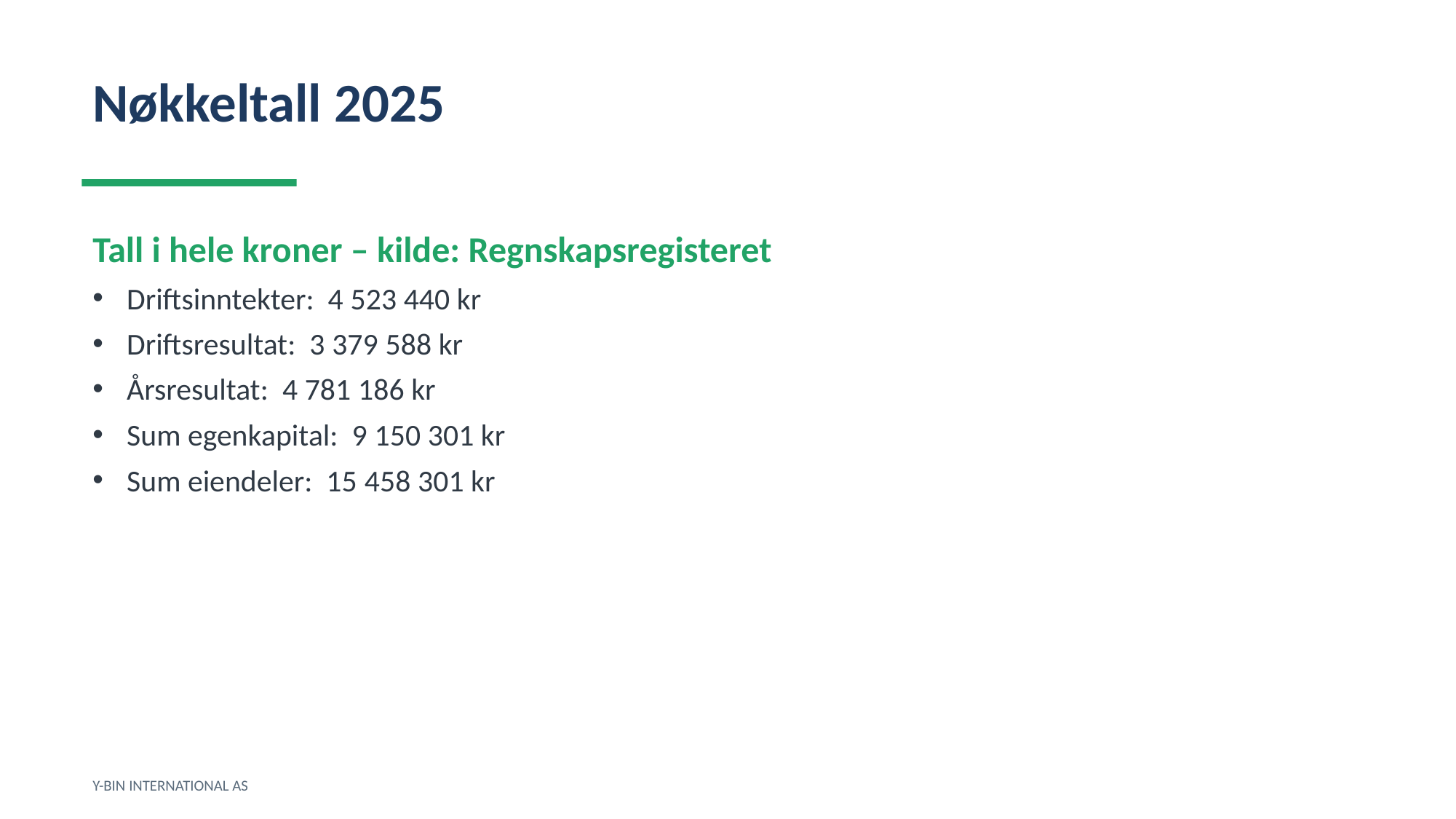

Nøkkeltall 2025

Tall i hele kroner – kilde: Regnskapsregisteret
Driftsinntekter:  4 523 440 kr
Driftsresultat:  3 379 588 kr
Årsresultat:  4 781 186 kr
Sum egenkapital:  9 150 301 kr
Sum eiendeler:  15 458 301 kr
Y-BIN INTERNATIONAL AS